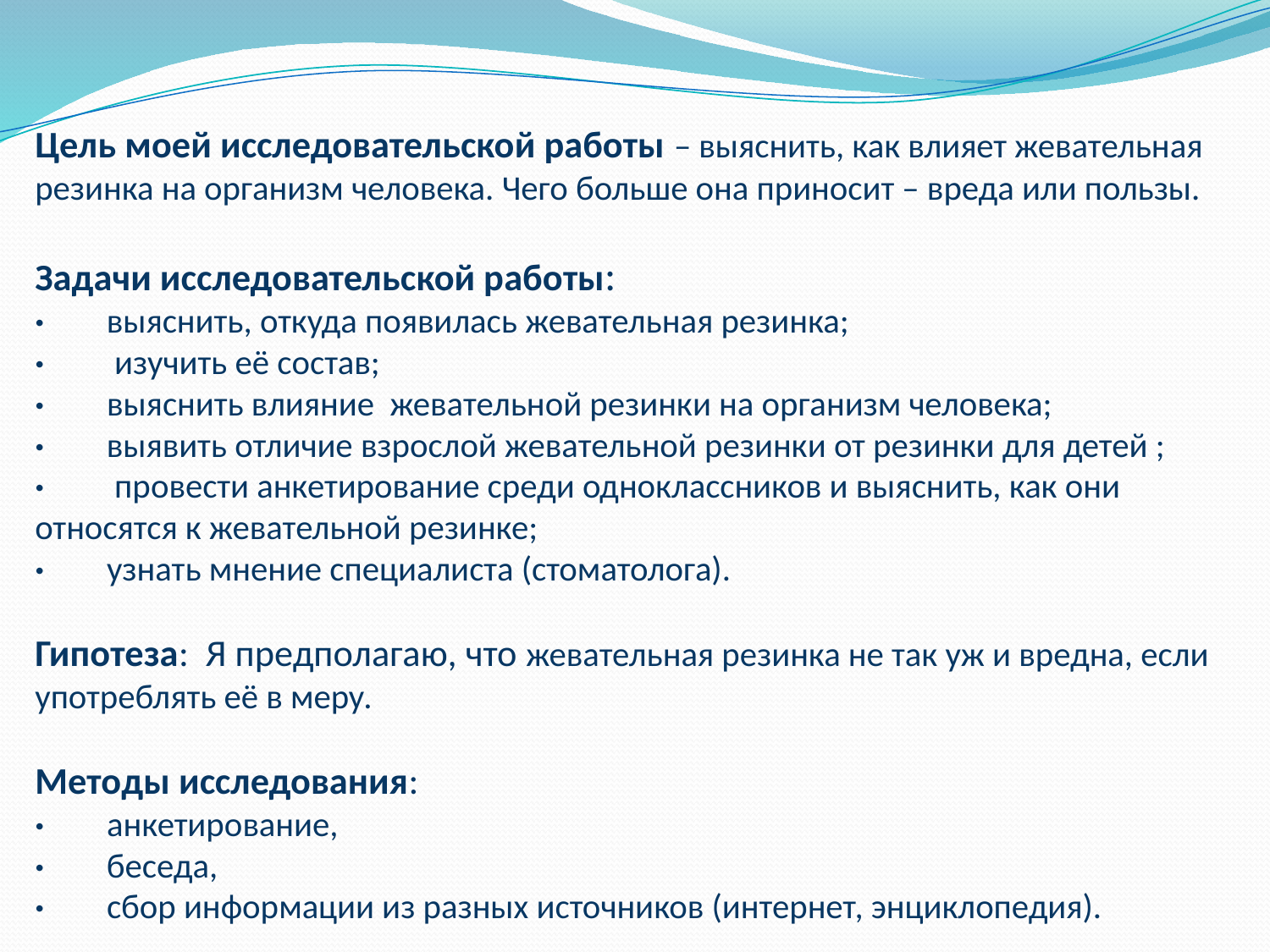

# Цель моей исследовательской работы – выяснить, как влияет жевательная резинка на организм человека. Чего больше она приносит – вреда или пользы. Задачи исследовательской работы: ·        выяснить, откуда появилась жевательная резинка; ·         изучить её состав; ·        выяснить влияние  жевательной резинки на организм человека; ·        выявить отличие взрослой жевательной резинки от резинки для детей ; ·         провести анкетирование среди одноклассников и выяснить, как они относятся к жевательной резинке; ·        узнать мнение специалиста (стоматолога). Гипотеза:  Я предполагаю, что жевательная резинка не так уж и вредна, если употреблять её в меру. Методы исследования: ·        анкетирование, ·        беседа, ·        сбор информации из разных источников (интернет, энциклопедия).